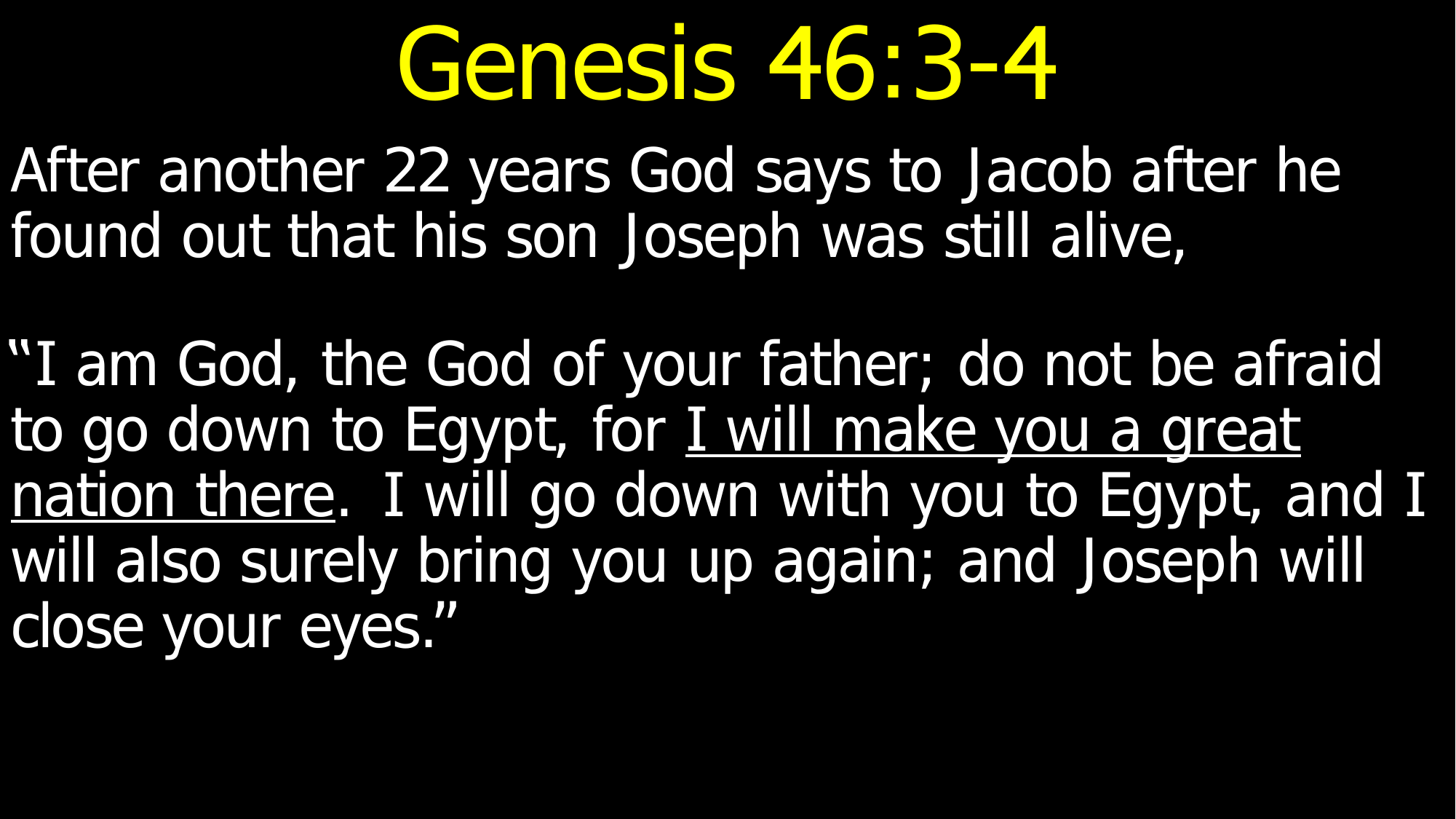

# Genesis 46:3-4
After another 22 years God says to Jacob after he found out that his son Joseph was still alive,

“I am God, the God of your father; do not be afraid to go down to Egypt, for I will make you a great nation there.  I will go down with you to Egypt, and I will also surely bring you up again; and Joseph will close your eyes.”